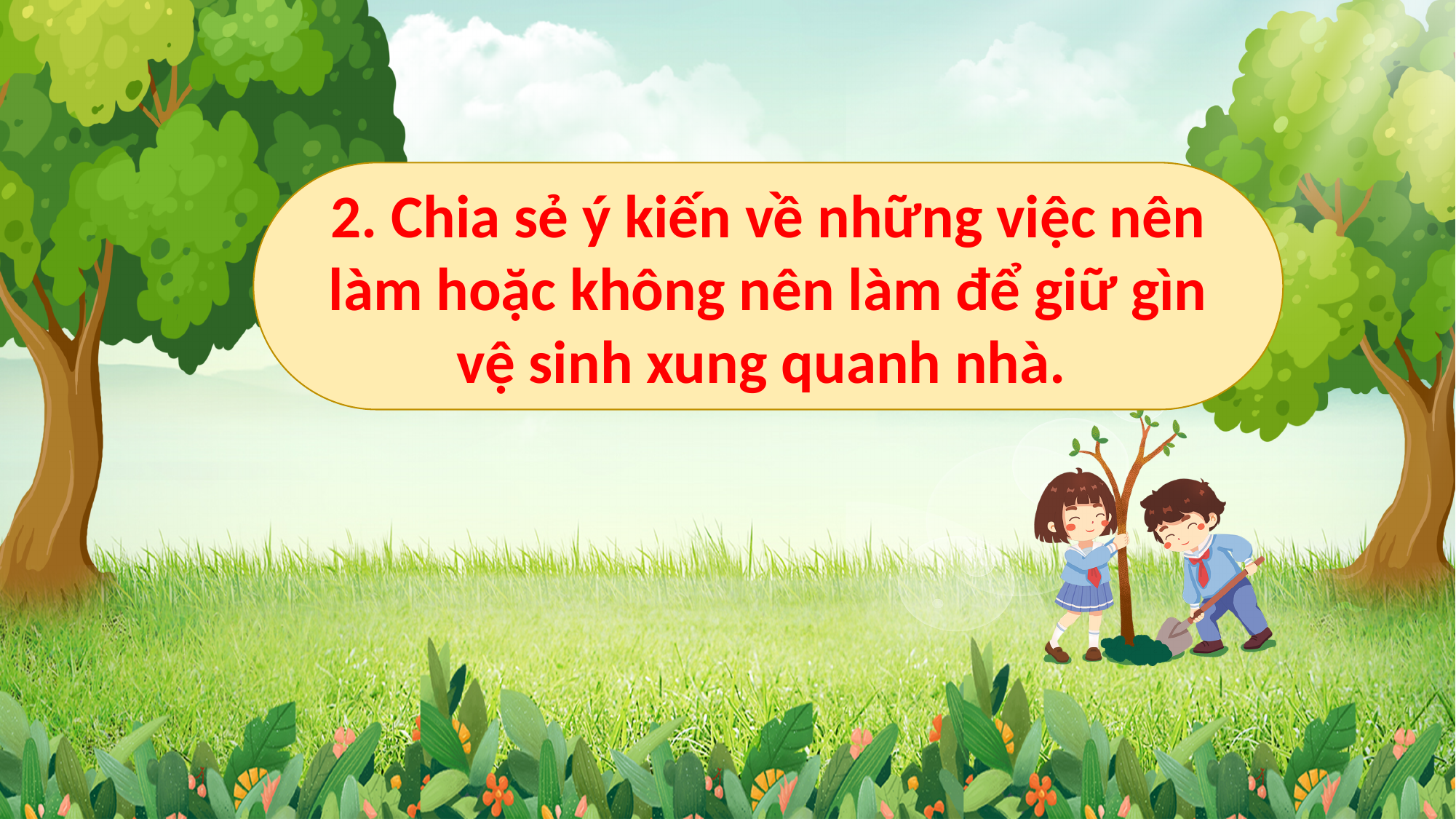

2. Chia sẻ ý kiến về những việc nên làm hoặc không nên làm để giữ gìn vệ sinh xung quanh nhà.